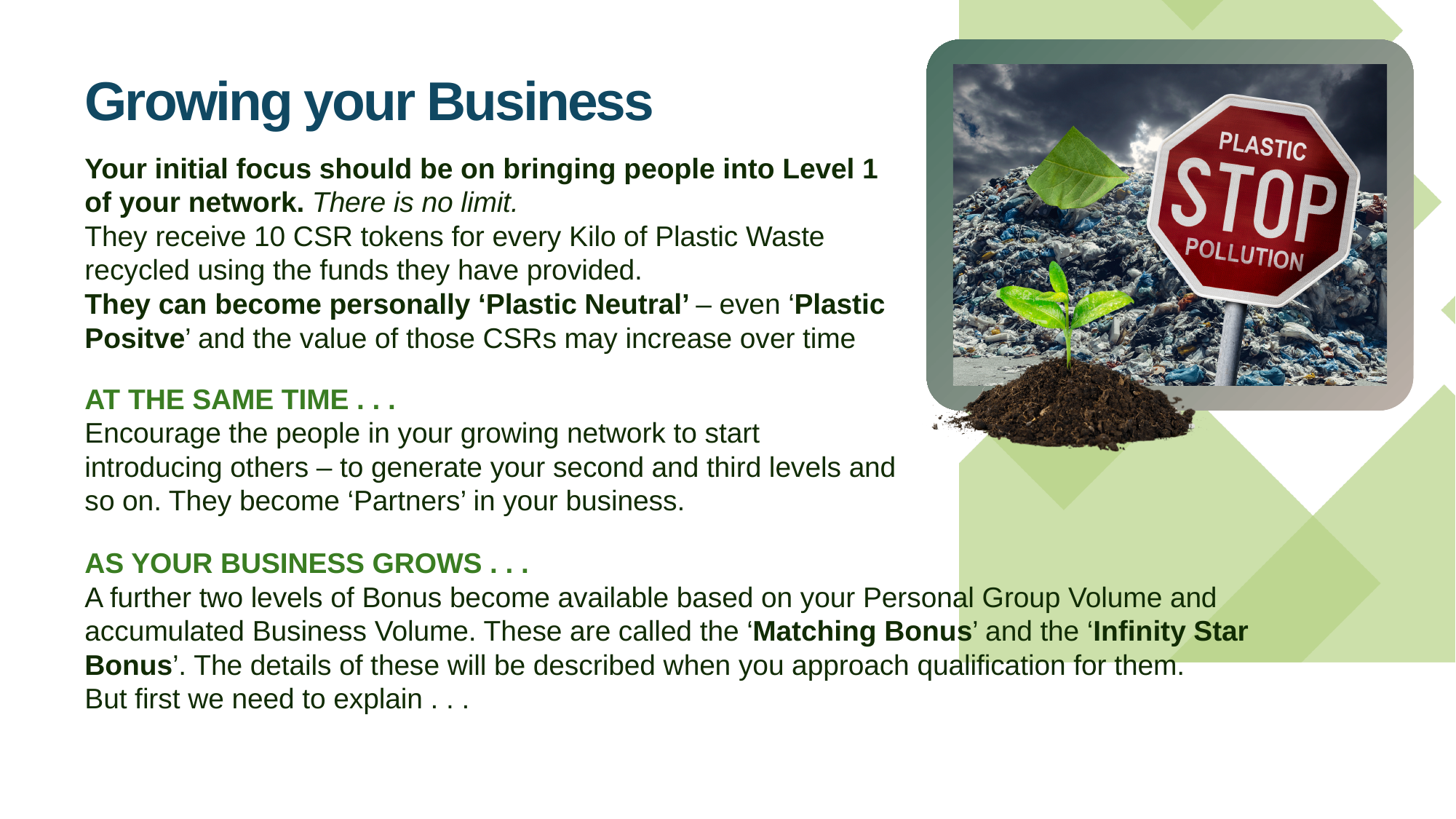

Growing your Business
Your initial focus should be on bringing people into Level 1 of your network. There is no limit.
They receive 10 CSR tokens for every Kilo of Plastic Waste recycled using the funds they have provided.
They can become personally ‘Plastic Neutral’ – even ‘Plastic Positve’ and the value of those CSRs may increase over time

AT THE SAME TIME . . .
Encourage the people in your growing network to start introducing others – to generate your second and third levels and so on. They become ‘Partners’ in your business.
AS YOUR BUSINESS GROWS . . .
A further two levels of Bonus become available based on your Personal Group Volume and accumulated Business Volume. These are called the ‘Matching Bonus’ and the ‘Infinity Star Bonus’. The details of these will be described when you approach qualification for them.
But first we need to explain . . .